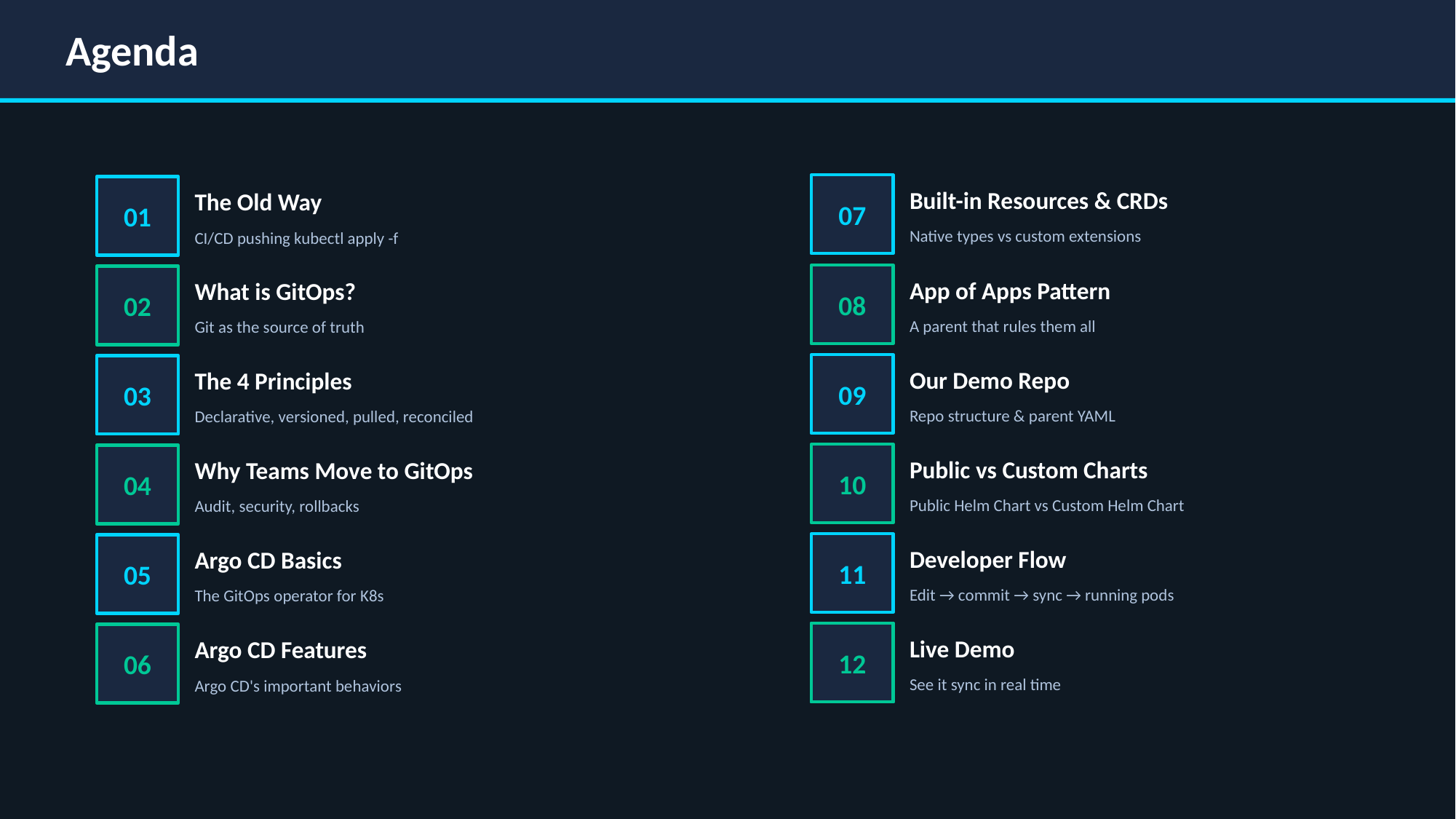

Agenda

07

01
Built-in Resources & CRDs
The Old Way
Native types vs custom extensions
CI/CD pushing kubectl apply -f

08

02
App of Apps Pattern
What is GitOps?
A parent that rules them all
Git as the source of truth

09

03
Our Demo Repo
The 4 Principles
Repo structure & parent YAML
Declarative, versioned, pulled, reconciled

10

04
Public vs Custom Charts
Why Teams Move to GitOps
Public Helm Chart vs Custom Helm Chart
Audit, security, rollbacks

11

05
Developer Flow
Argo CD Basics
Edit → commit → sync → running pods
The GitOps operator for K8s

12

06
Live Demo
Argo CD Features
See it sync in real time
Argo CD's important behaviors